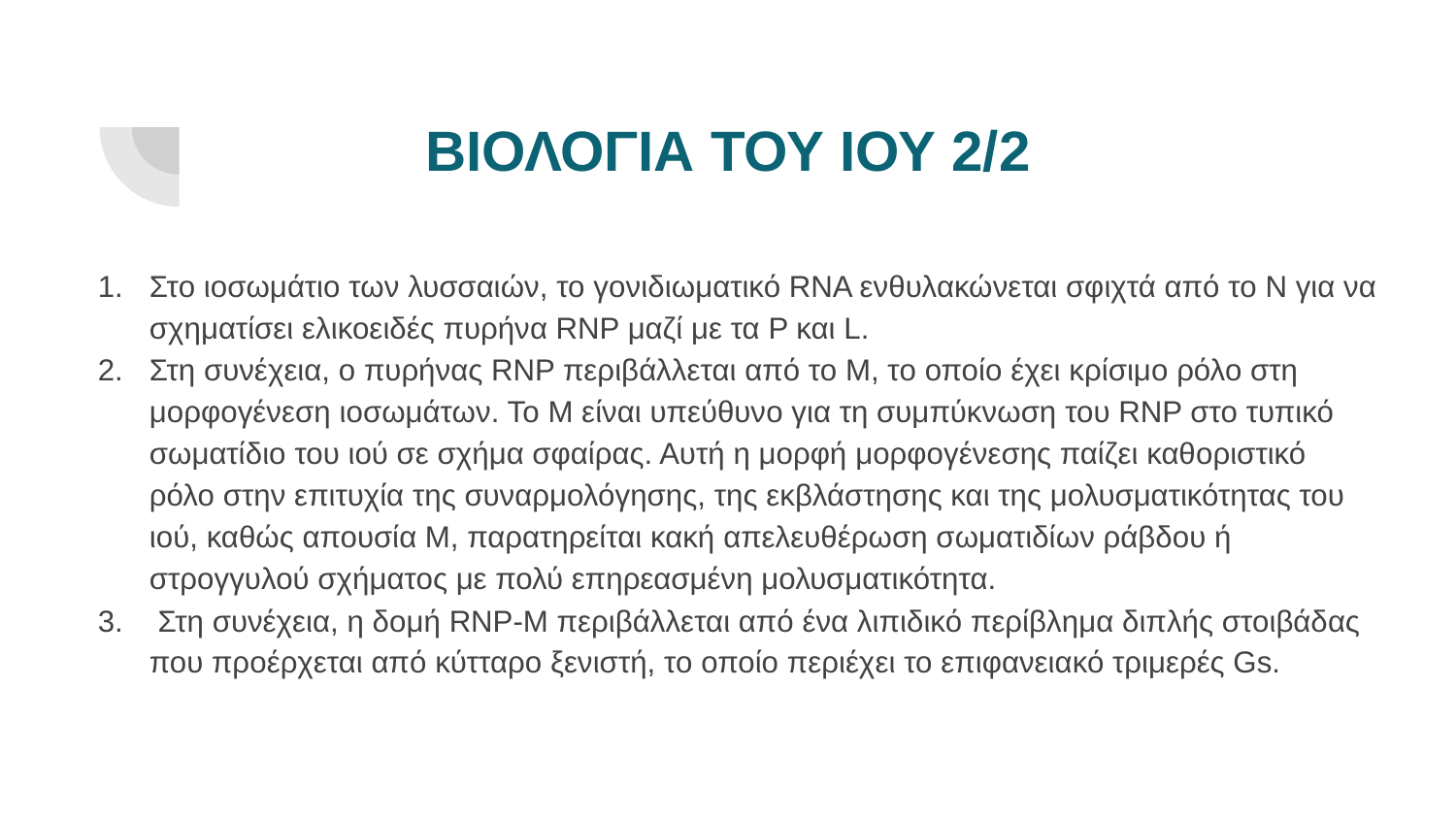

# ΒΙΟΛΟΓΙΑ ΤΟΥ ΙΟΥ 2/2
Στο ιοσωμάτιο των λυσσαιών, το γονιδιωματικό RNA ενθυλακώνεται σφιχτά από το Ν για να σχηματίσει ελικοειδές πυρήνα RNP μαζί με τα P και L.
Στη συνέχεια, ο πυρήνας RNP περιβάλλεται από το Μ, το οποίο έχει κρίσιμο ρόλο στη μορφογένεση ιοσωμάτων. Το M είναι υπεύθυνο για τη συμπύκνωση του RNP στο τυπικό σωματίδιο του ιού σε σχήμα σφαίρας. Αυτή η μορφή μορφογένεσης παίζει καθοριστικό ρόλο στην επιτυχία της συναρμολόγησης, της εκβλάστησης και της μολυσματικότητας του ιού, καθώς απουσία Μ, παρατηρείται κακή απελευθέρωση σωματιδίων ράβδου ή στρογγυλού σχήματος με πολύ επηρεασμένη μολυσματικότητα.
 Στη συνέχεια, η δομή RNP-M περιβάλλεται από ένα λιπιδικό περίβλημα διπλής στοιβάδας που προέρχεται από κύτταρο ξενιστή, το οποίο περιέχει το επιφανειακό τριμερές Gs.